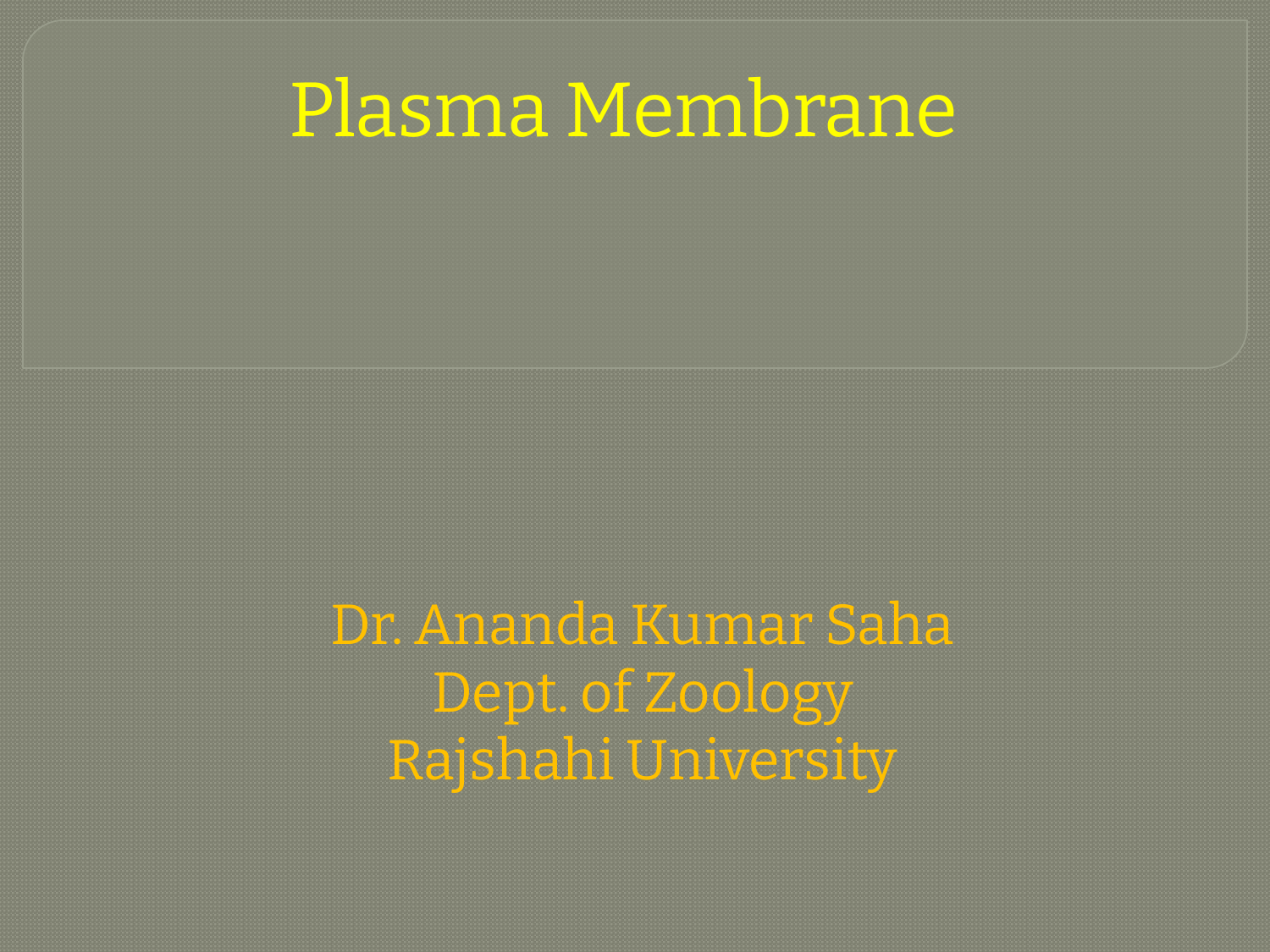

# Plasma Membrane
Dr. Ananda Kumar Saha
Dept. of Zoology
Rajshahi University